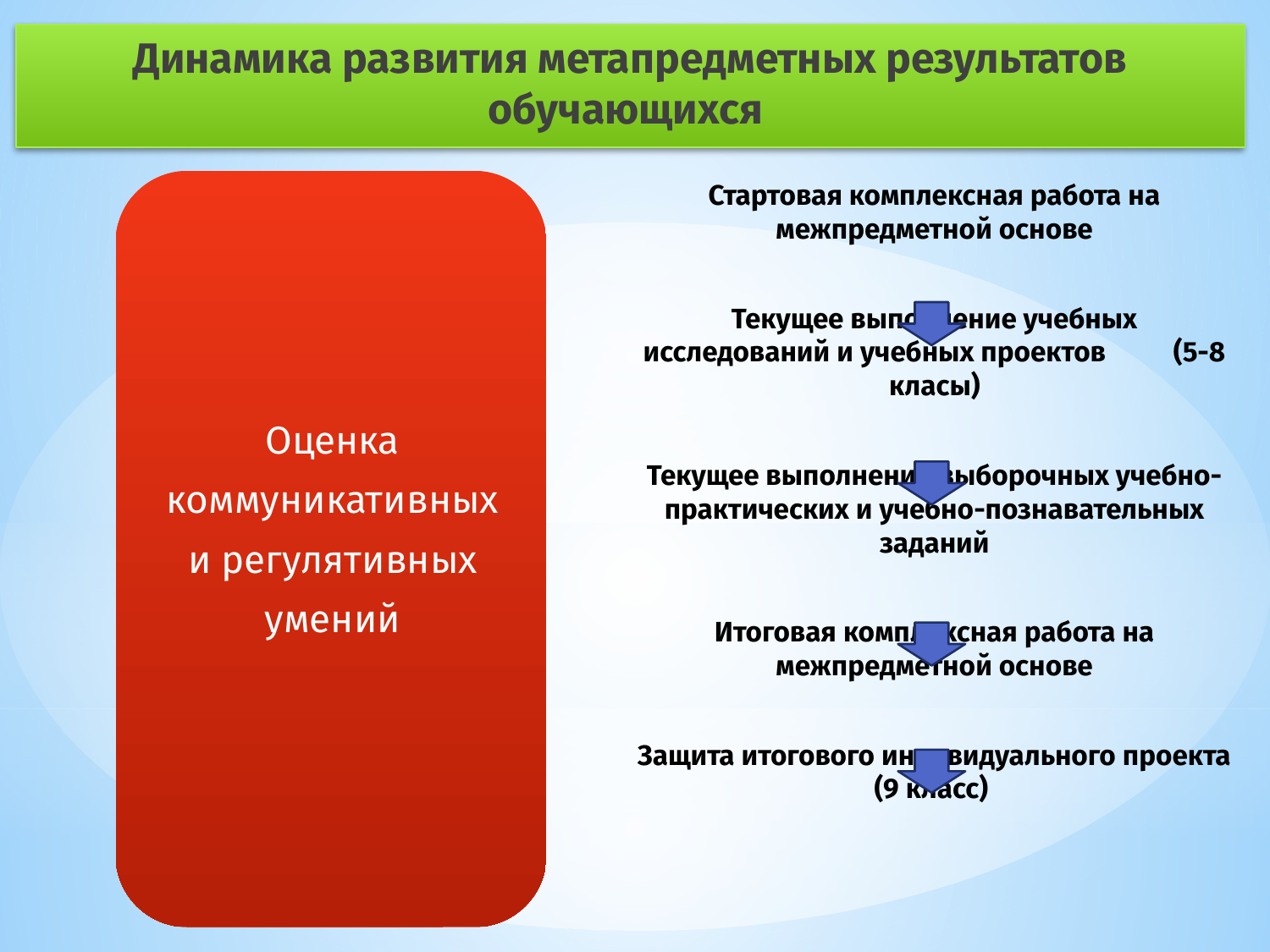

# Динамика развития метапредметных результатов обучающихся

Оценка
коммуникативных
и регулятивных
умений

Стартовая комплексная работа на межпредметной основе

Текущее выполнение учебных исследований и учебных проектов          (5-8 класы)

Текущее выполнение выборочных учебно-практических и учебно-познавательных заданий

Итоговая комплексная работа на межпредметной основе

Защита итогового индивидуального проекта (9 класс)